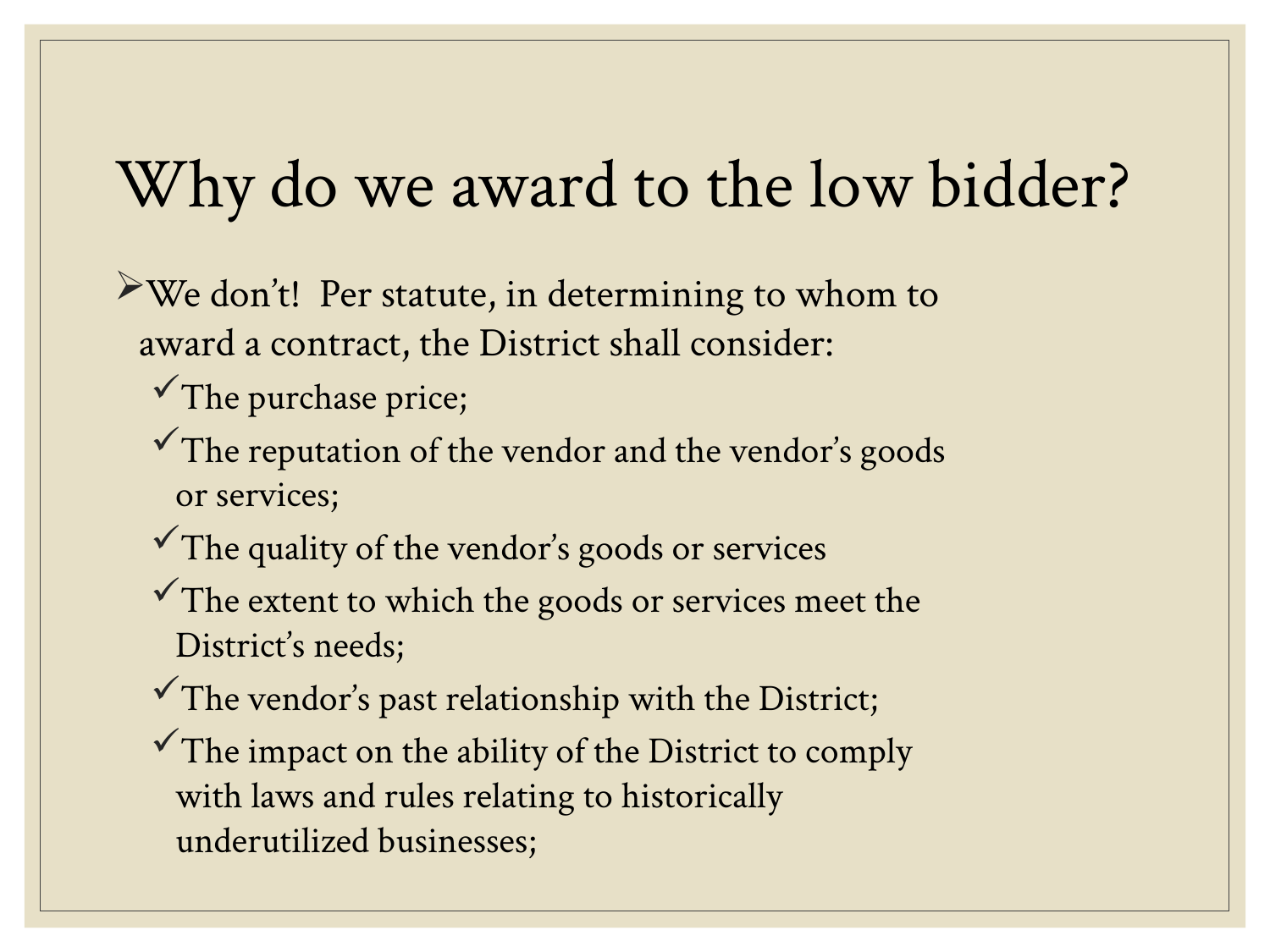

# Why do we award to the low bidder?
We don’t!  Per statute, in determining to whom to award a contract, the District shall consider:
The purchase price;
The reputation of the vendor and the vendor’s goods or services;
The quality of the vendor’s goods or services
The extent to which the goods or services meet the District’s needs;
The vendor’s past relationship with the District;
The impact on the ability of the District to comply with laws and rules relating to historically underutilized businesses;